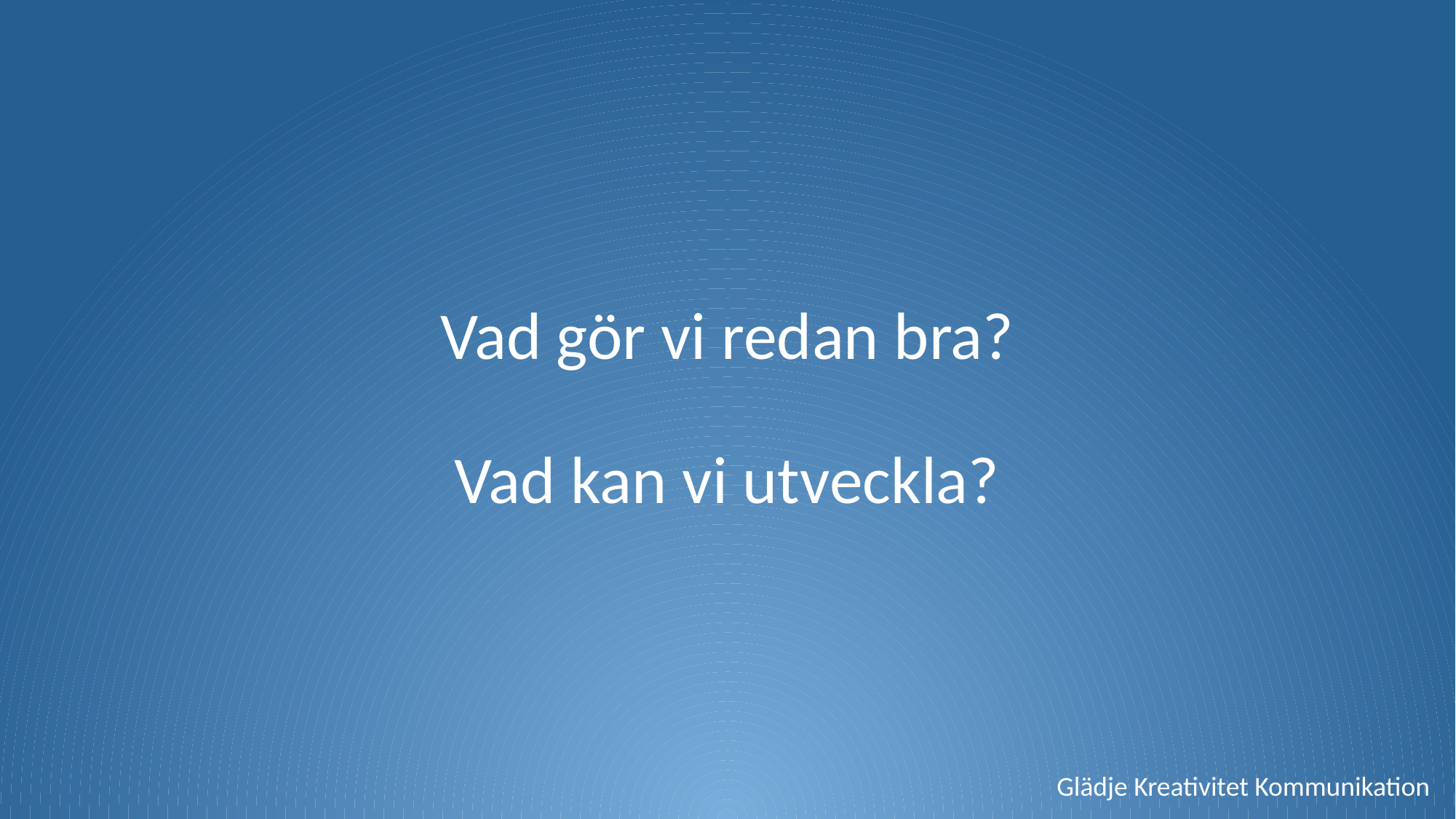

# Vad gör vi redan bra? Vad kan vi utveckla?